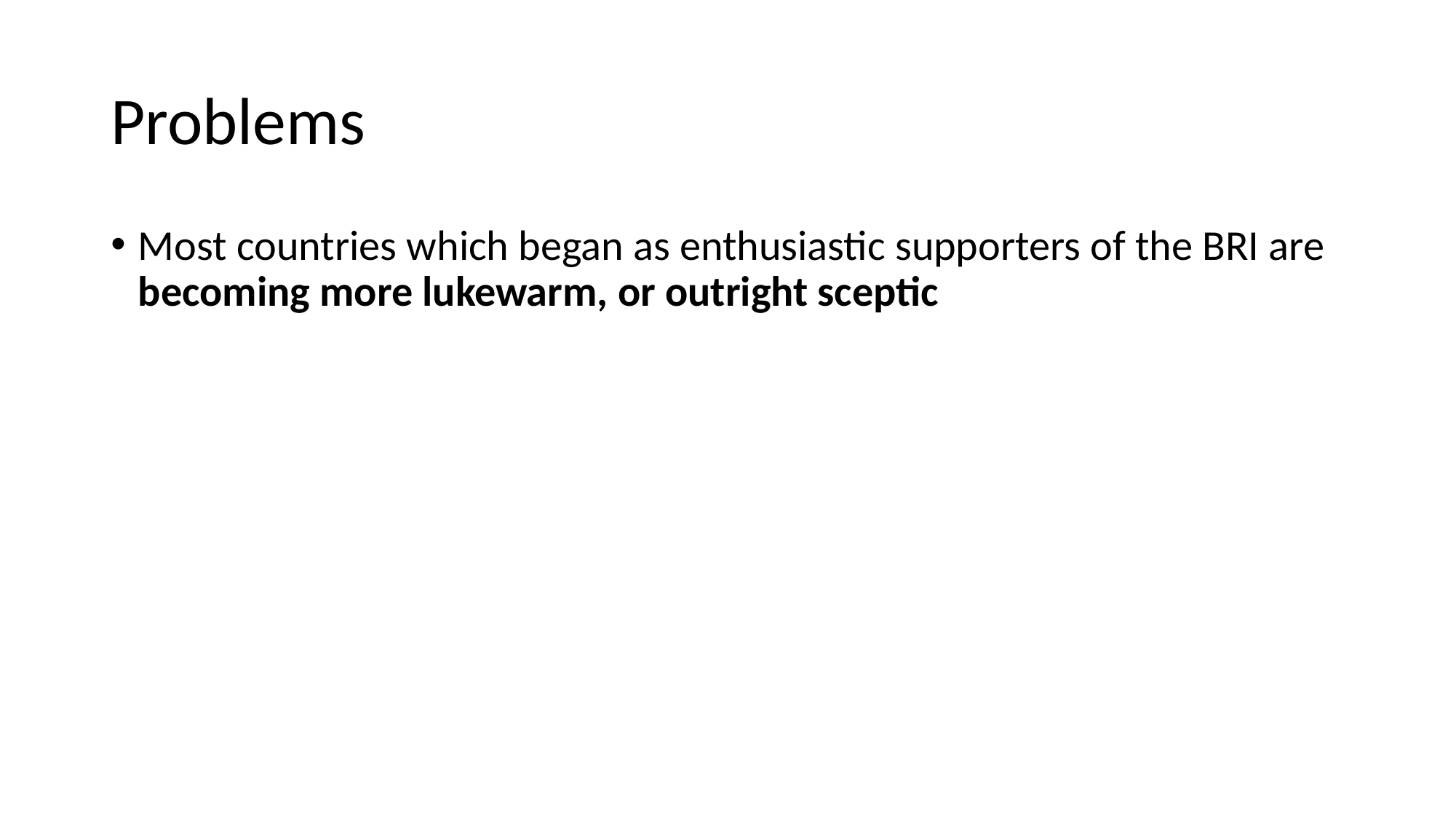

# Problems
Most countries which began as enthusiastic supporters of the BRI are becoming more lukewarm, or outright sceptic